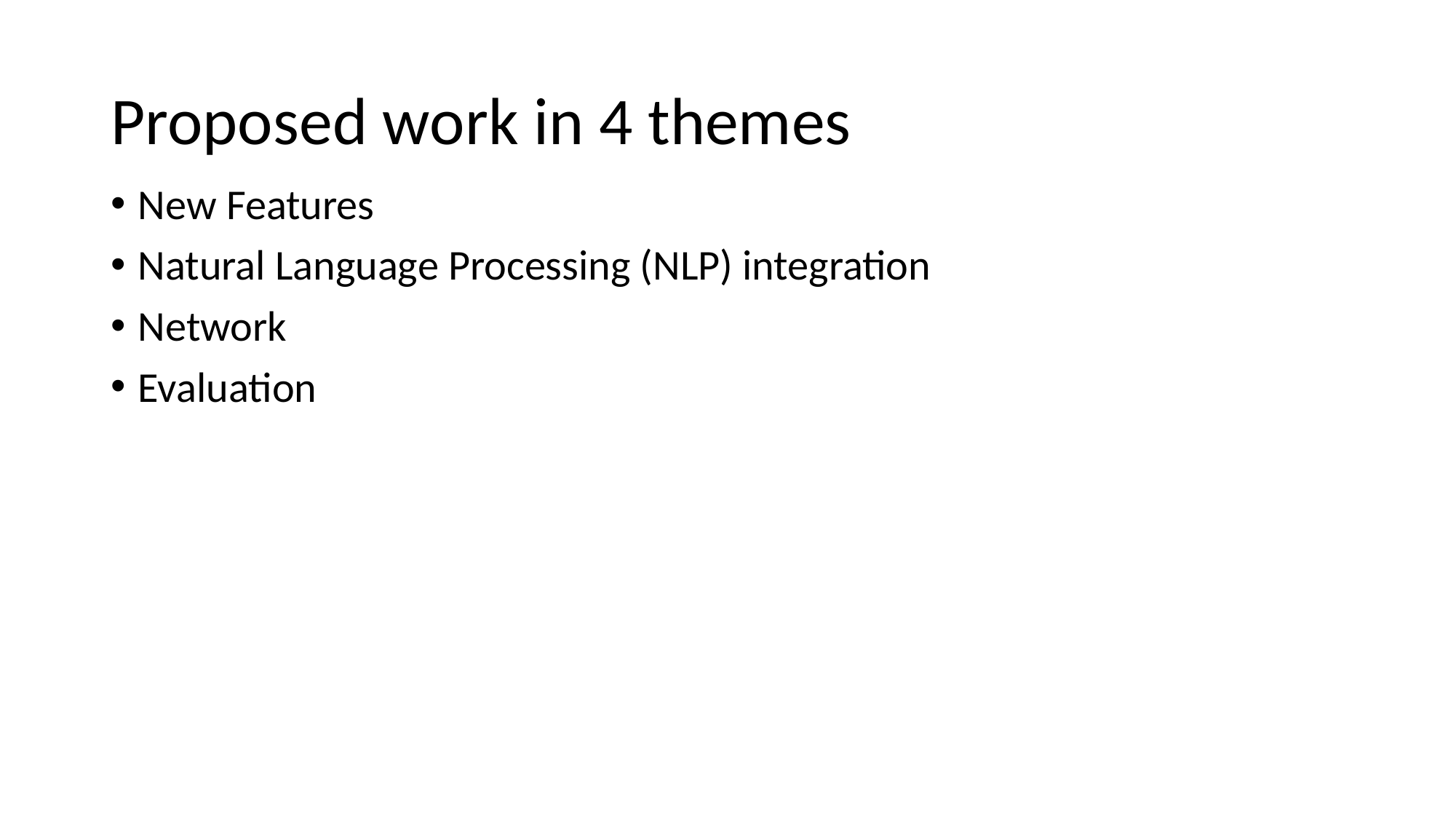

# Proposed work in 4 themes
New Features
Natural Language Processing (NLP) integration
Network
Evaluation